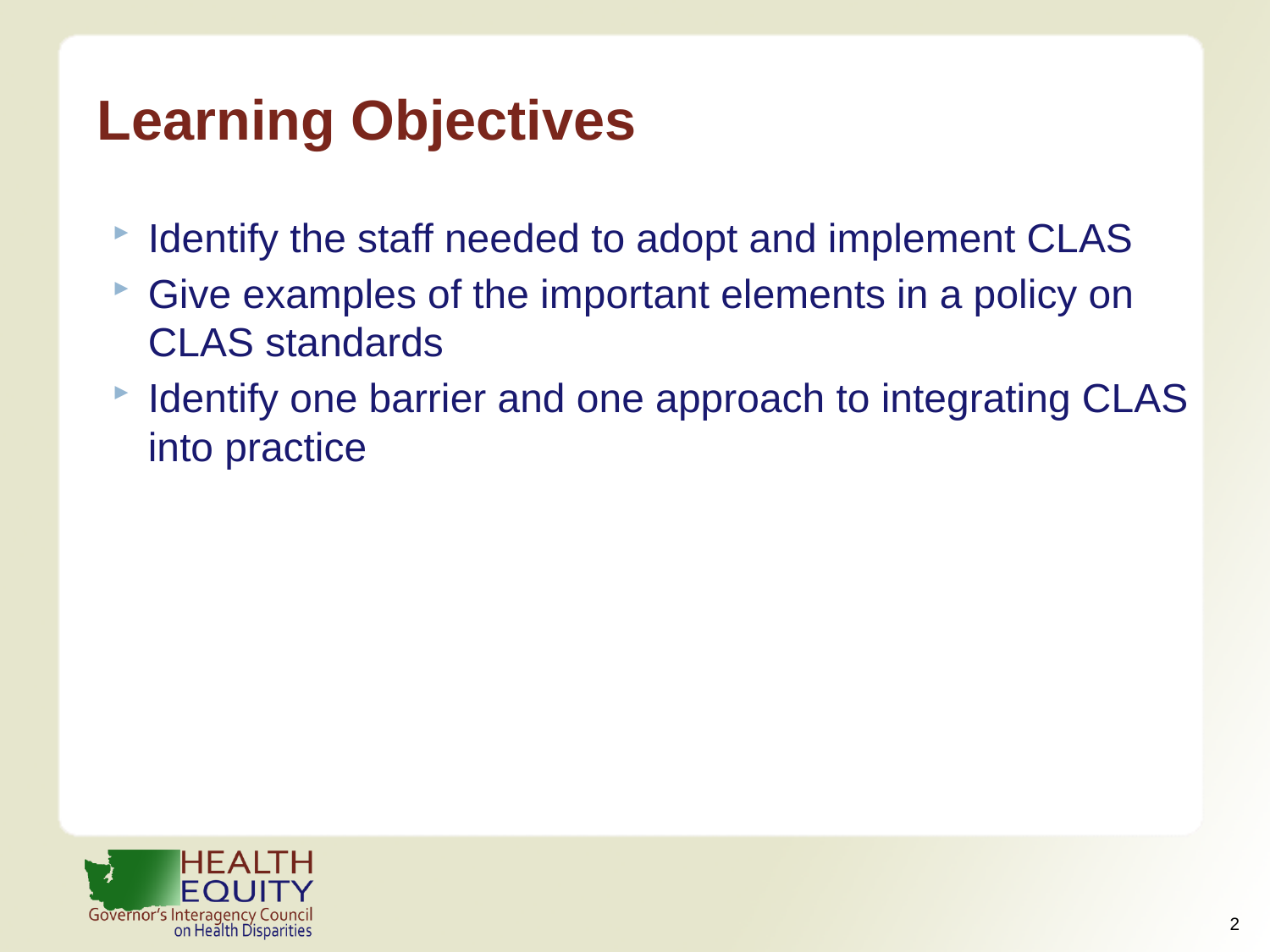

# Learning Objectives
Identify the staff needed to adopt and implement CLAS
Give examples of the important elements in a policy on CLAS standards
Identify one barrier and one approach to integrating CLAS into practice

2